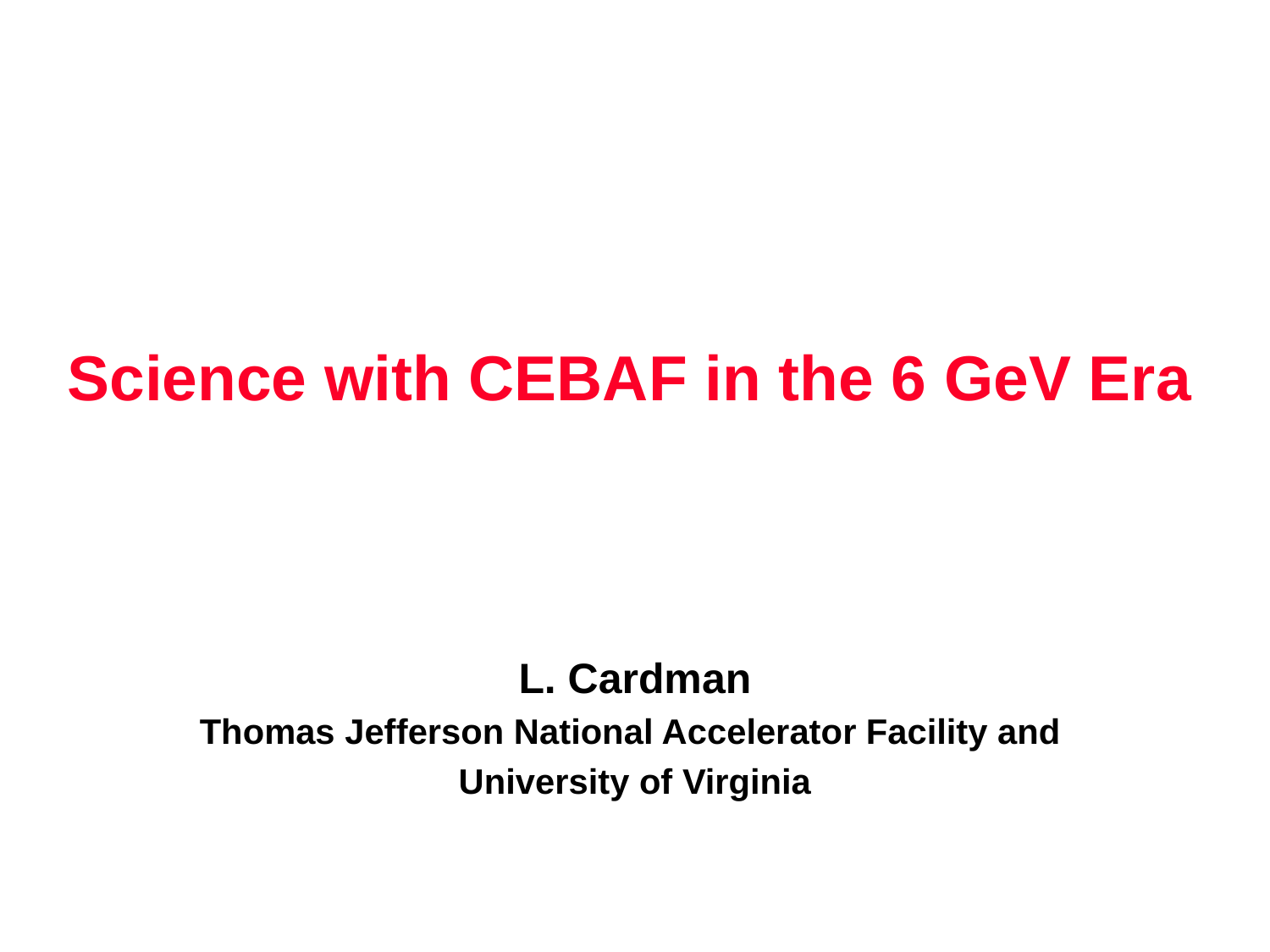

# Science with CEBAF in the 6 GeV Era
L. Cardman
Thomas Jefferson National Accelerator Facility and
University of Virginia